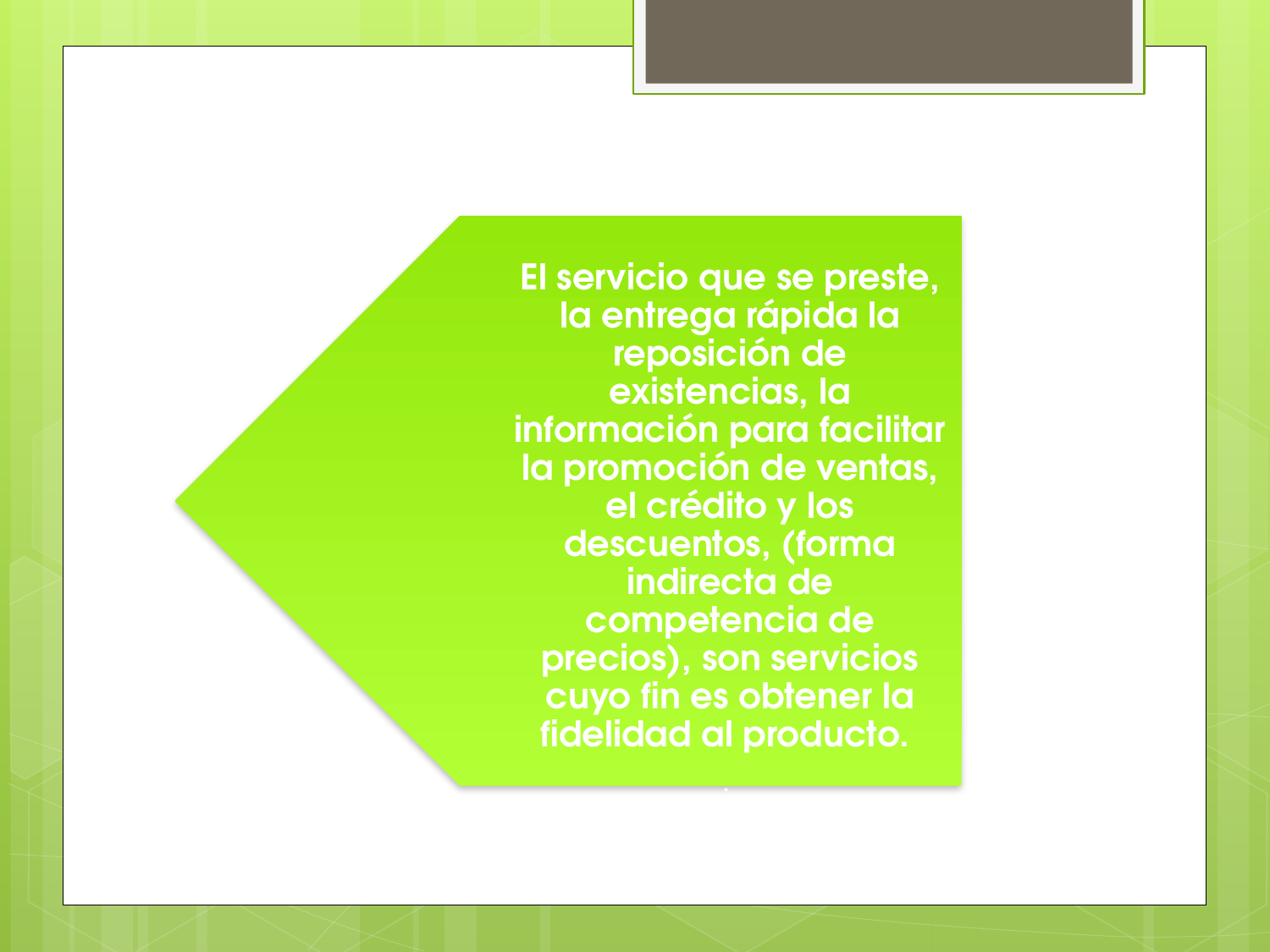

El servicio que se preste, la entrega rápida la reposición de existencias, la información para facilitar la promoción de ventas, el crédito y los descuentos, (forma indirecta de competencia de precios), son servicios cuyo fin es obtener la fidelidad al producto.
.